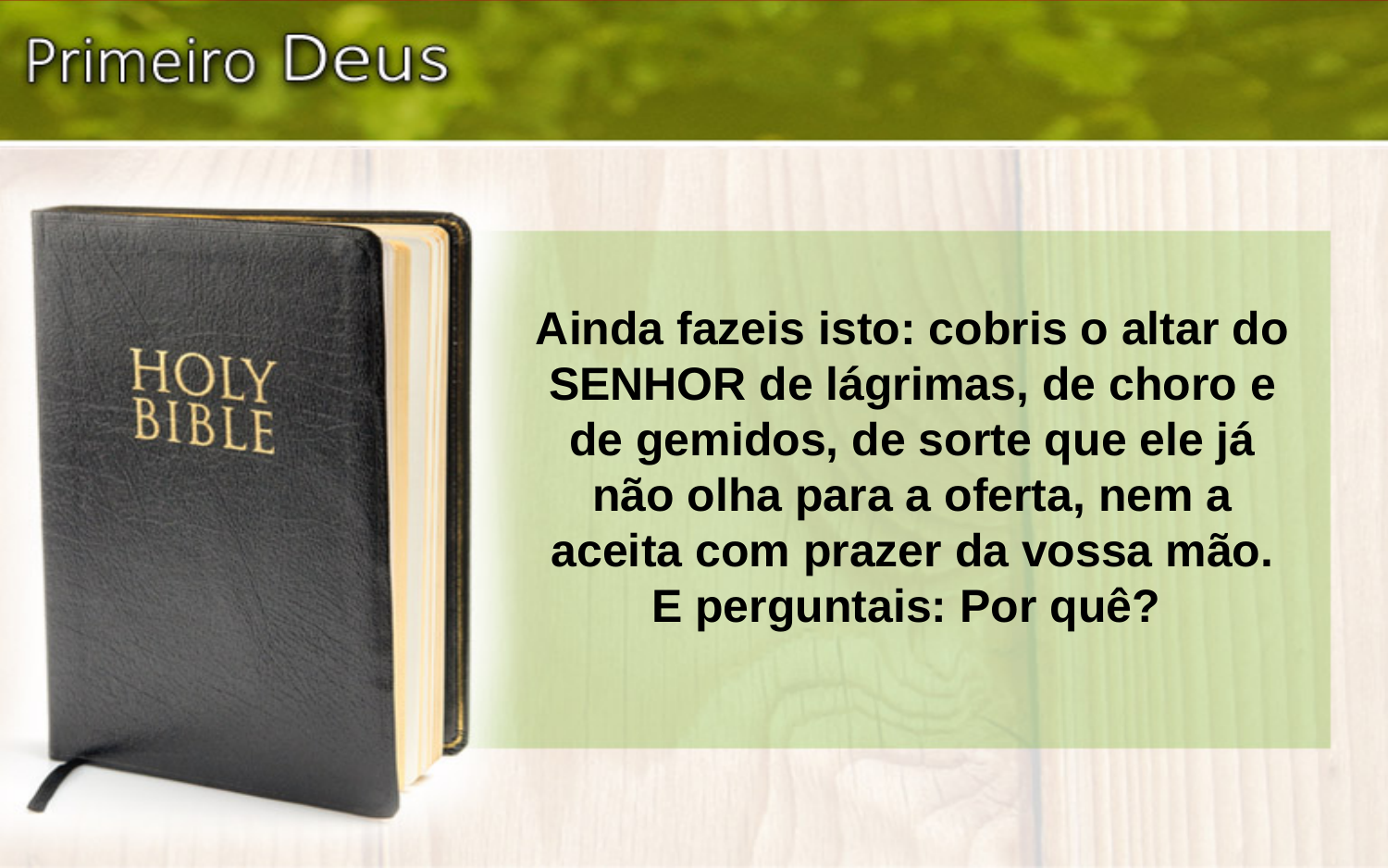

Ainda fazeis isto: cobris o altar do SENHOR de lágrimas, de choro e de gemidos, de sorte que ele já não olha para a oferta, nem a aceita com prazer da vossa mão. E perguntais: Por quê?